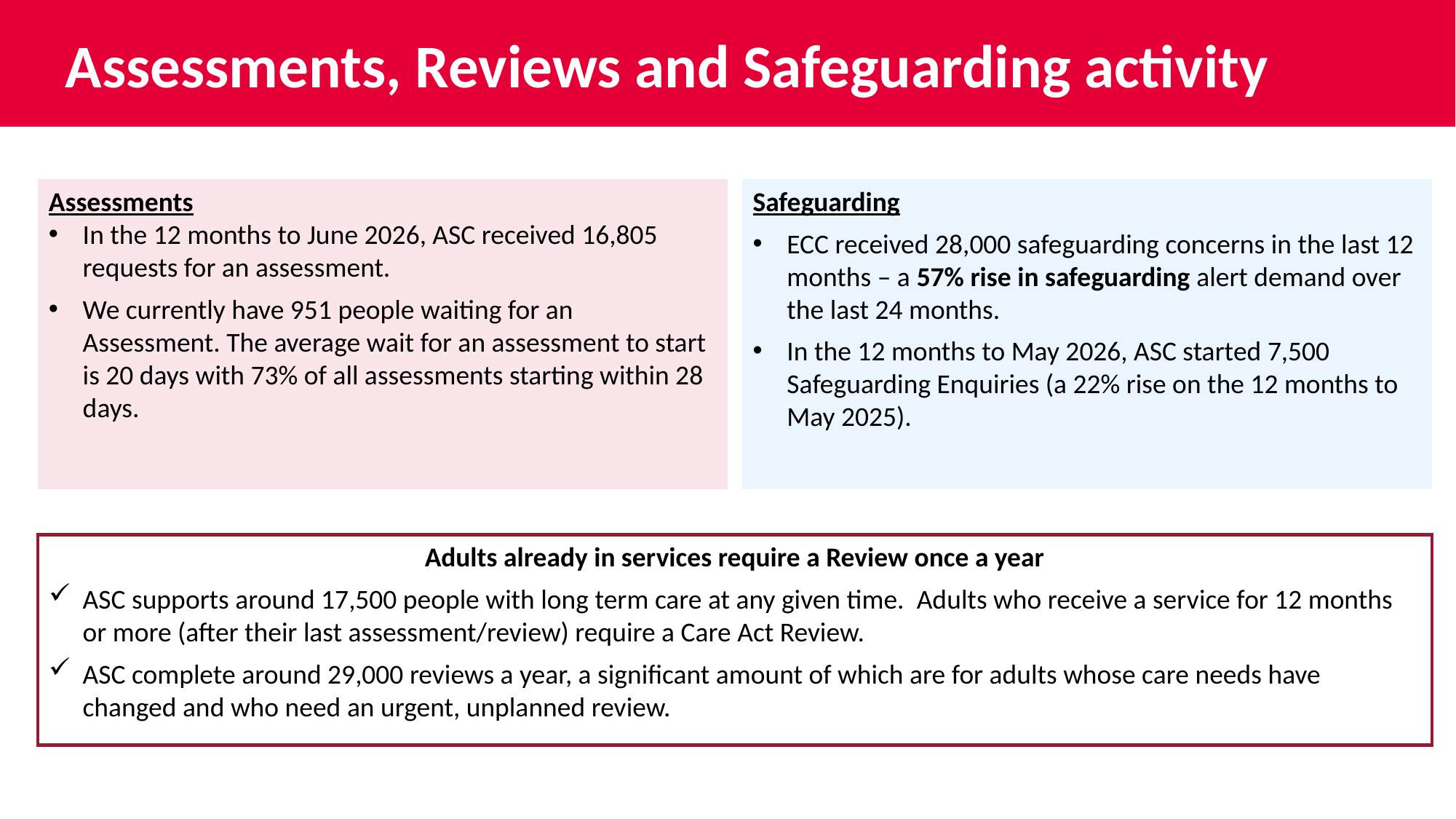

Assessments, Reviews and Safeguarding activity
Assessments
In the 12 months to June 2026, ASC received 16,805 requests for an assessment.
We currently have 951 people waiting for an Assessment. The average wait for an assessment to start is 20 days with 73% of all assessments starting within 28 days.
Safeguarding
ECC received 28,000 safeguarding concerns in the last 12 months – a 57% rise in safeguarding alert demand over the last 24 months.
In the 12 months to May 2026, ASC started 7,500 Safeguarding Enquiries (a 22% rise on the 12 months to May 2025).
Adults already in services require a Review once a year
ASC supports around 17,500 people with long term care at any given time.  Adults who receive a service for 12 months or more (after their last assessment/review) require a Care Act Review.
ASC complete around 29,000 reviews a year, a significant amount of which are for adults whose care needs have changed and who need an urgent, unplanned review.